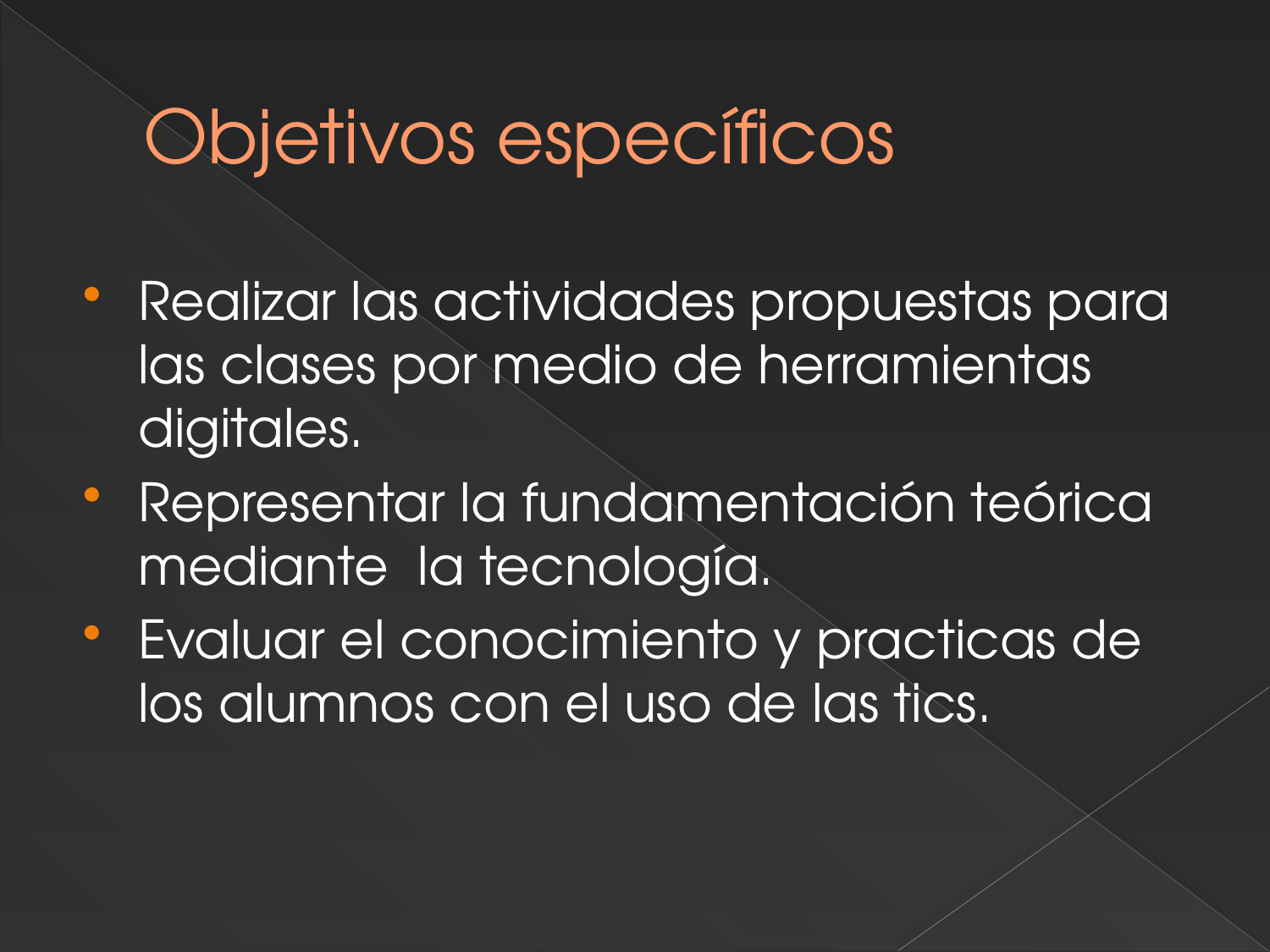

# Objetivos específicos
Realizar las actividades propuestas para las clases por medio de herramientas digitales.
Representar la fundamentación teórica mediante  la tecnología.
Evaluar el conocimiento y practicas de los alumnos con el uso de las tics.